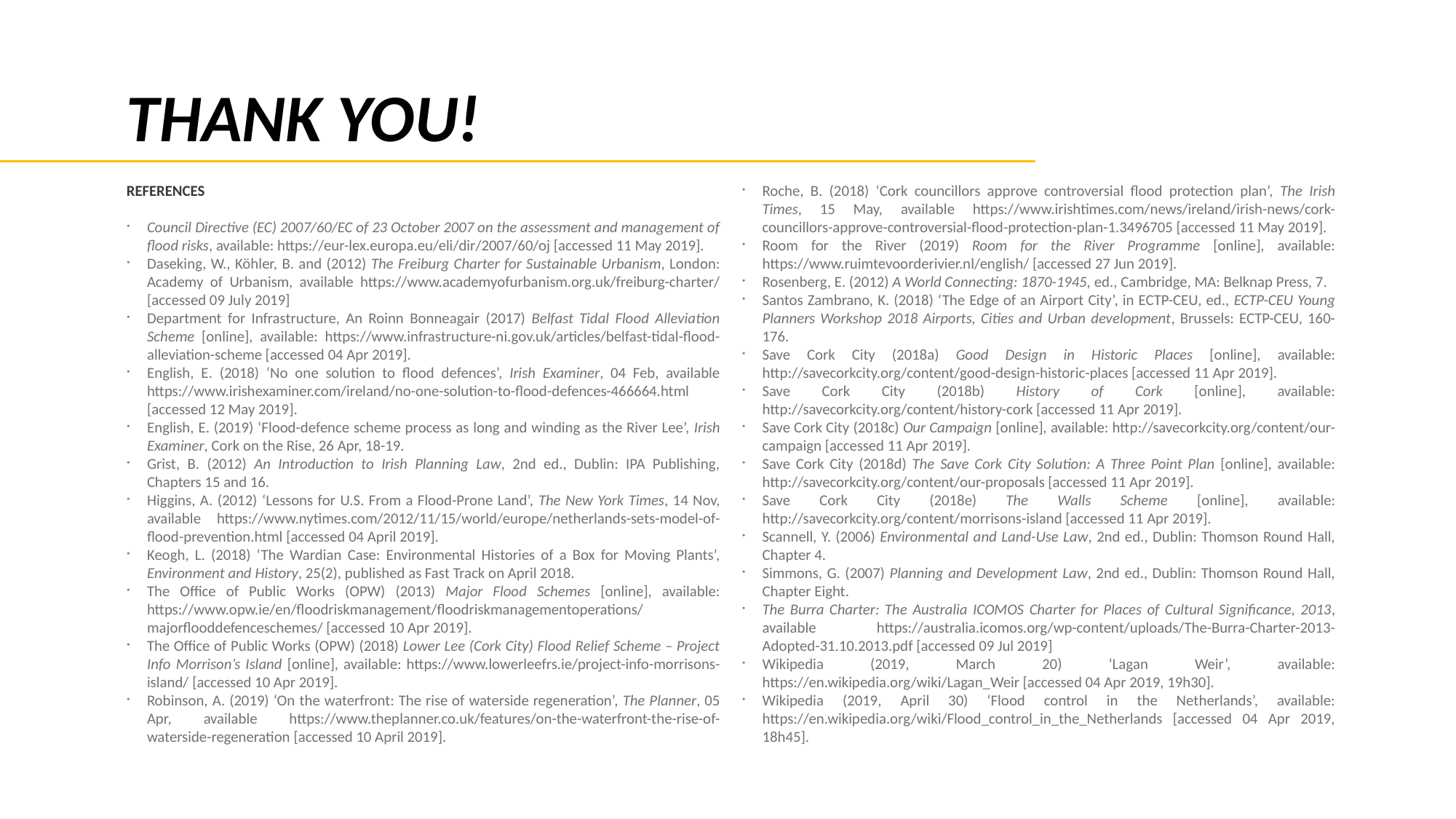

THANK YOU!
REFERENCES

Council Directive (EC) 2007/60/EC of 23 October 2007 on the assessment and management of flood risks, available: https://eur-lex.europa.eu/eli/dir/2007/60/oj [accessed 11 May 2019].
Daseking, W., Köhler, B. and (2012) The Freiburg Charter for Sustainable Urbanism, London: Academy of Urbanism, available https://www.academyofurbanism.org.uk/freiburg-charter/ [accessed 09 July 2019]
Department for Infrastructure, An Roinn Bonneagair (2017) Belfast Tidal Flood Alleviation Scheme [online], available: https://www.infrastructure-ni.gov.uk/articles/belfast-tidal-flood-alleviation-scheme [accessed 04 Apr 2019].
English, E. (2018) ‘No one solution to flood defences’, Irish Examiner, 04 Feb, available https://www.irishexaminer.com/ireland/no-one-solution-to-flood-defences-466664.html [accessed 12 May 2019].
English, E. (2019) ‘Flood-defence scheme process as long and winding as the River Lee’, Irish Examiner, Cork on the Rise, 26 Apr, 18-19.
Grist, B. (2012) An Introduction to Irish Planning Law, 2nd ed., Dublin: IPA Publishing, Chapters 15 and 16.
Higgins, A. (2012) ‘Lessons for U.S. From a Flood-Prone Land’, The New York Times, 14 Nov, available https://www.nytimes.com/2012/11/15/world/europe/netherlands-sets-model-of-flood-prevention.html [accessed 04 April 2019].
Keogh, L. (2018) ‘The Wardian Case: Environmental Histories of a Box for Moving Plants’, Environment and History, 25(2), published as Fast Track on April 2018.
The Office of Public Works (OPW) (2013) Major Flood Schemes [online], available: https://www.opw.ie/en/floodriskmanagement/floodriskmanagementoperations/majorflooddefenceschemes/ [accessed 10 Apr 2019].
The Office of Public Works (OPW) (2018) Lower Lee (Cork City) Flood Relief Scheme – Project Info Morrison’s Island [online], available: https://www.lowerleefrs.ie/project-info-morrisons-island/ [accessed 10 Apr 2019].
Robinson, A. (2019) ‘On the waterfront: The rise of waterside regeneration’, The Planner, 05 Apr, available https://www.theplanner.co.uk/features/on-the-waterfront-the-rise-of-waterside-regeneration [accessed 10 April 2019].

Roche, B. (2018) ‘Cork councillors approve controversial flood protection plan’, The Irish Times, 15 May, available https://www.irishtimes.com/news/ireland/irish-news/cork-councillors-approve-controversial-flood-protection-plan-1.3496705 [accessed 11 May 2019].
Room for the River (2019) Room for the River Programme [online], available: https://www.ruimtevoorderivier.nl/english/ [accessed 27 Jun 2019].
Rosenberg, E. (2012) A World Connecting: 1870-1945, ed., Cambridge, MA: Belknap Press, 7.
Santos Zambrano, K. (2018) ‘The Edge of an Airport City’, in ECTP-CEU, ed., ECTP-CEU Young Planners Workshop 2018 Airports, Cities and Urban development, Brussels: ECTP-CEU, 160-176.
Save Cork City (2018a) Good Design in Historic Places [online], available: http://savecorkcity.org/content/good-design-historic-places [accessed 11 Apr 2019].
Save Cork City (2018b) History of Cork [online], available: http://savecorkcity.org/content/history-cork [accessed 11 Apr 2019].
Save Cork City (2018c) Our Campaign [online], available: http://savecorkcity.org/content/our-campaign [accessed 11 Apr 2019].
Save Cork City (2018d) The Save Cork City Solution: A Three Point Plan [online], available: http://savecorkcity.org/content/our-proposals [accessed 11 Apr 2019].
Save Cork City (2018e) The Walls Scheme [online], available: http://savecorkcity.org/content/morrisons-island [accessed 11 Apr 2019].
Scannell, Y. (2006) Environmental and Land-Use Law, 2nd ed., Dublin: Thomson Round Hall, Chapter 4.
Simmons, G. (2007) Planning and Development Law, 2nd ed., Dublin: Thomson Round Hall, Chapter Eight.
The Burra Charter: The Australia ICOMOS Charter for Places of Cultural Significance, 2013, available https://australia.icomos.org/wp-content/uploads/The-Burra-Charter-2013-Adopted-31.10.2013.pdf [accessed 09 Jul 2019]
Wikipedia (2019, March 20) ‘Lagan Weir’, available: https://en.wikipedia.org/wiki/Lagan_Weir [accessed 04 Apr 2019, 19h30].
Wikipedia (2019, April 30) ‘Flood control in the Netherlands’, available: https://en.wikipedia.org/wiki/Flood_control_in_the_Netherlands [accessed 04 Apr 2019, 18h45].